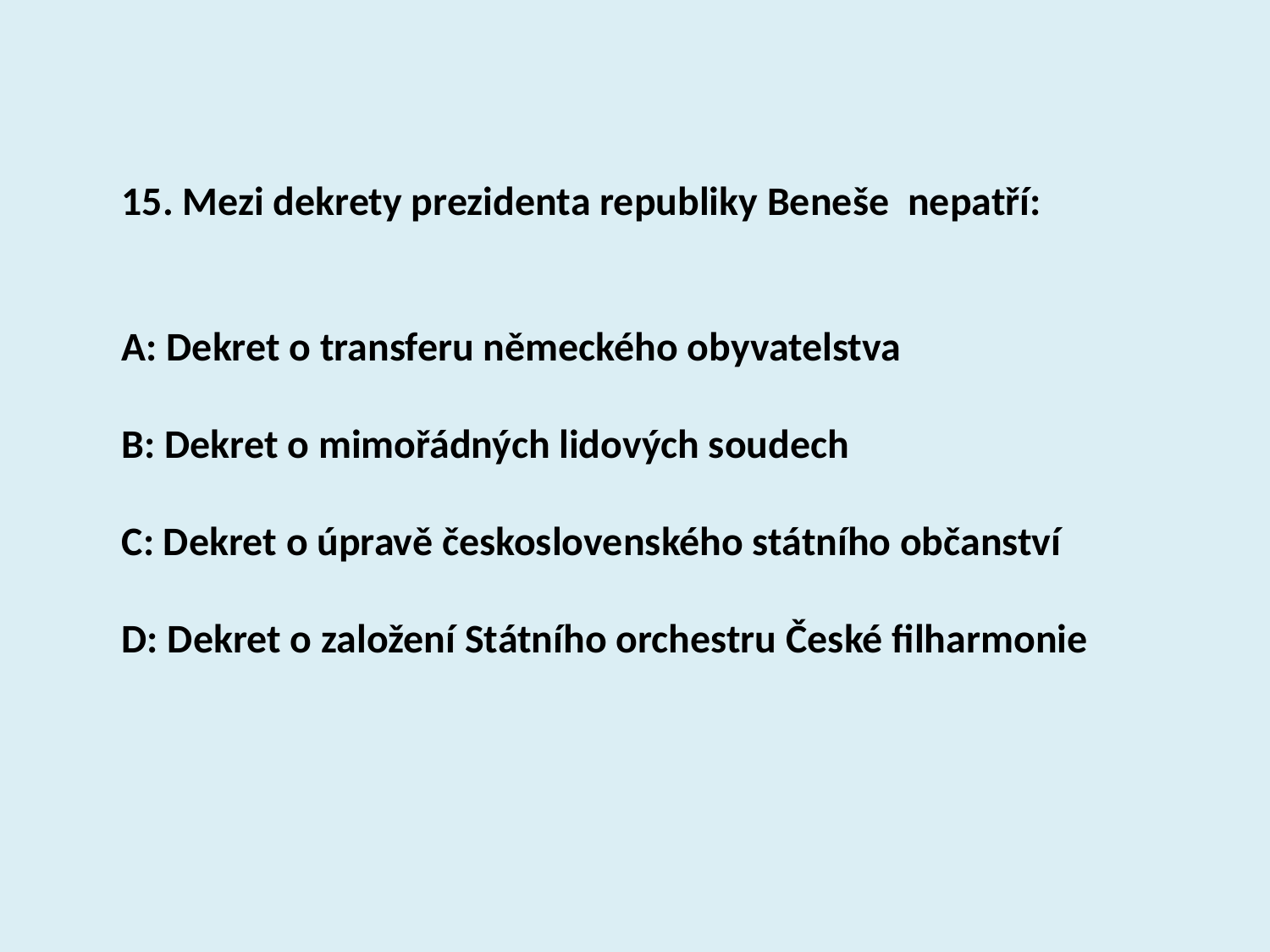

15. Mezi dekrety prezidenta republiky Beneše  nepatří:

A: Dekret o transferu německého obyvatelstva

B: Dekret o mimořádných lidových soudech

C: Dekret o úpravě československého státního občanství

D: Dekret o založení Státního orchestru České filharmonie